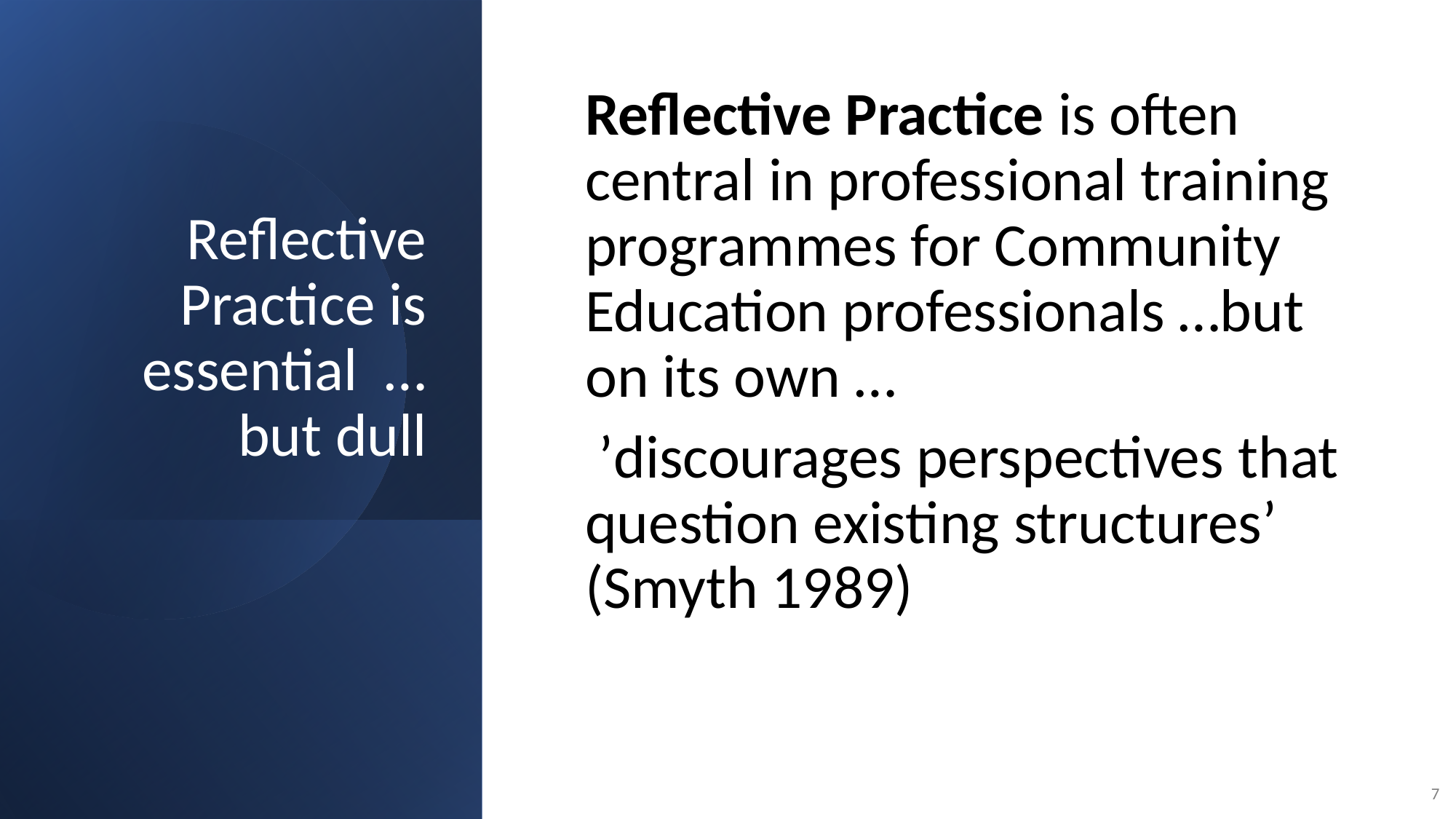

# Reflective Practice is essential  … but dull
Reflective Practice is often central in professional training programmes for Community Education professionals …but on its own …
 ’discourages perspectives that question existing structures’ (Smyth 1989)

7